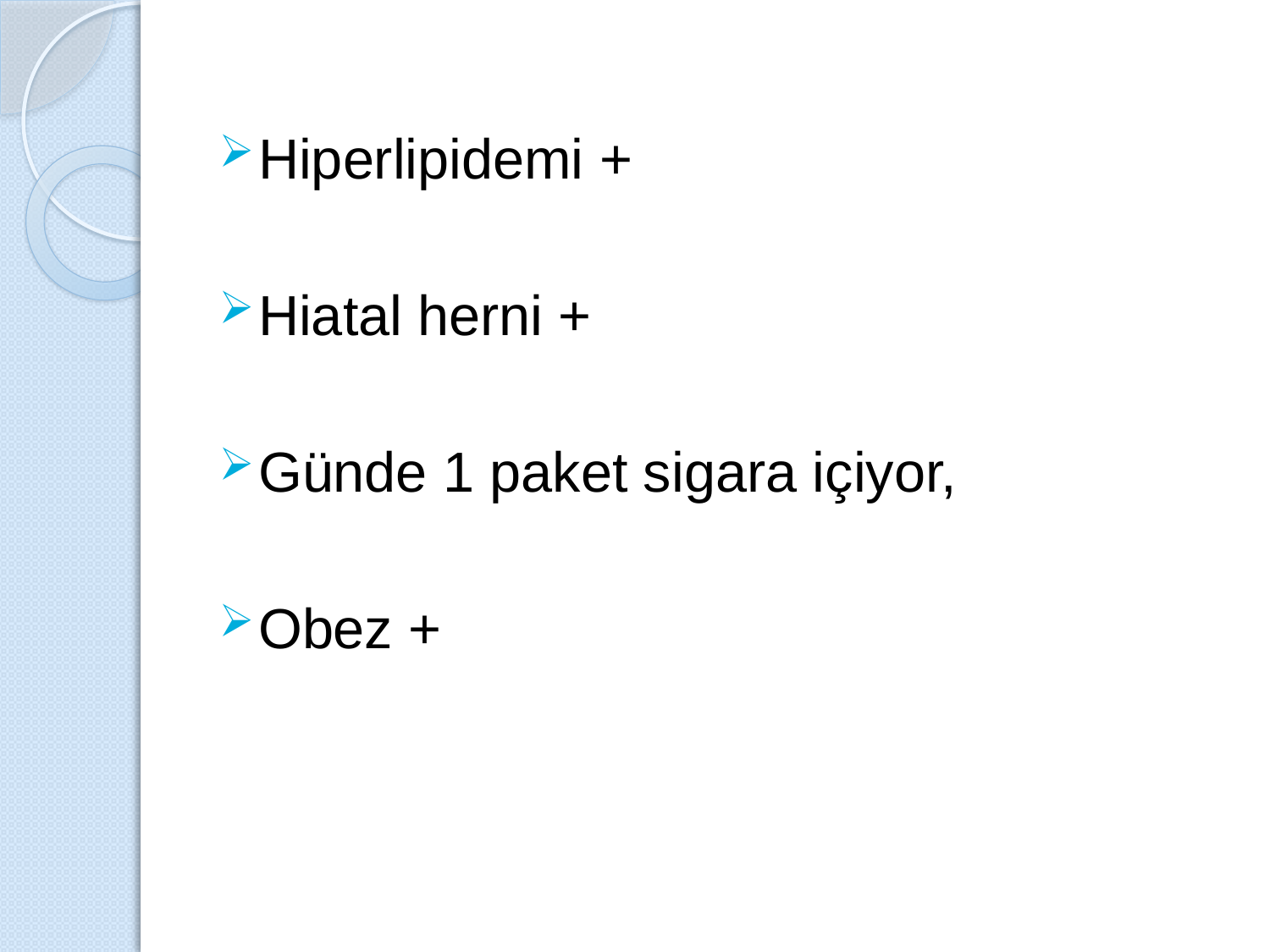

Hiperlipidemi +

Hiatal herni +

Günde 1 paket sigara içiyor,

Obez +